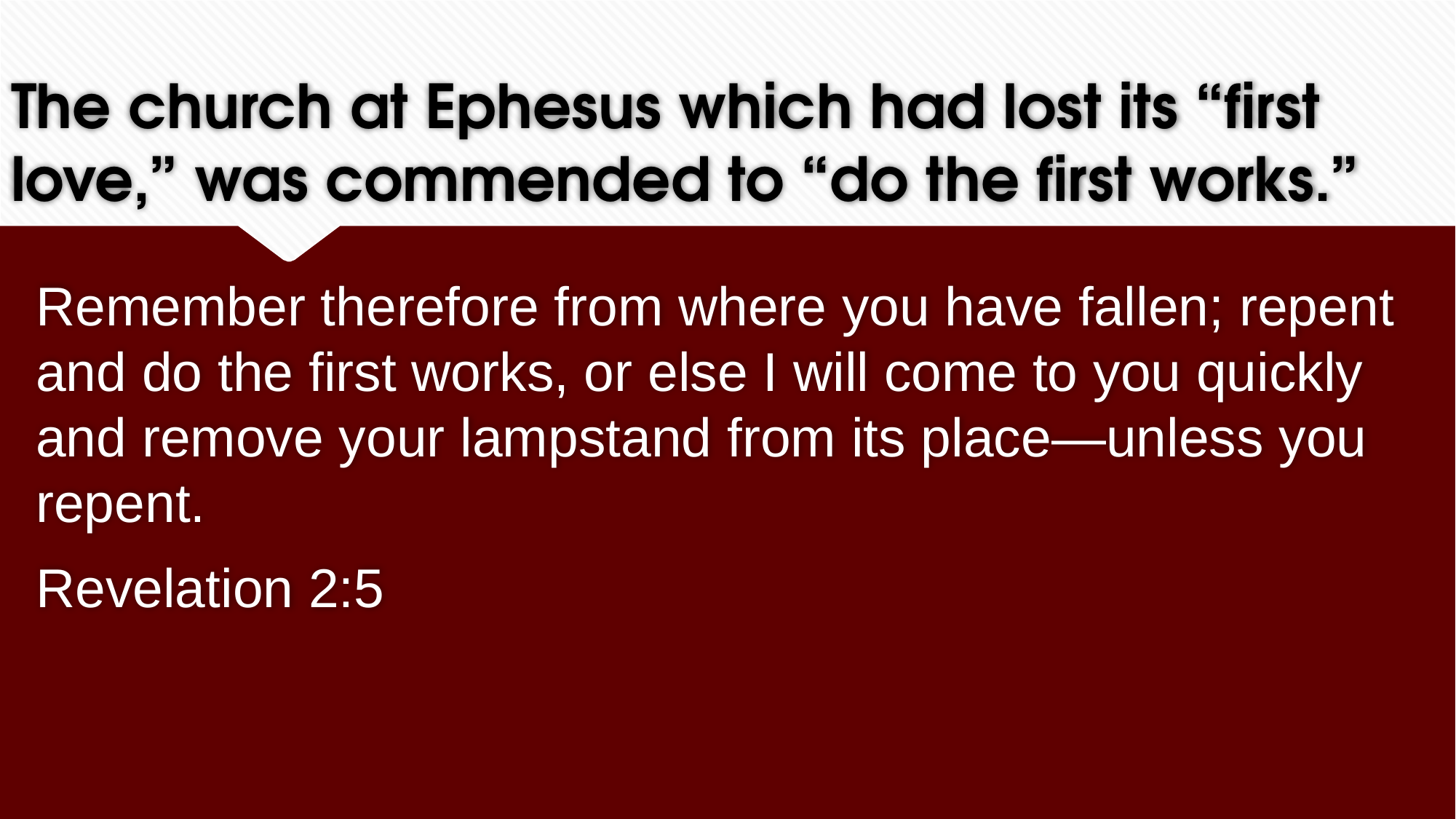

# The church at Ephesus which had lost its “first love,” was commended to “do the first works.”
Remember therefore from where you have fallen; repent and do the first works, or else I will come to you quickly and remove your lampstand from its place—unless you repent.
Revelation 2:5